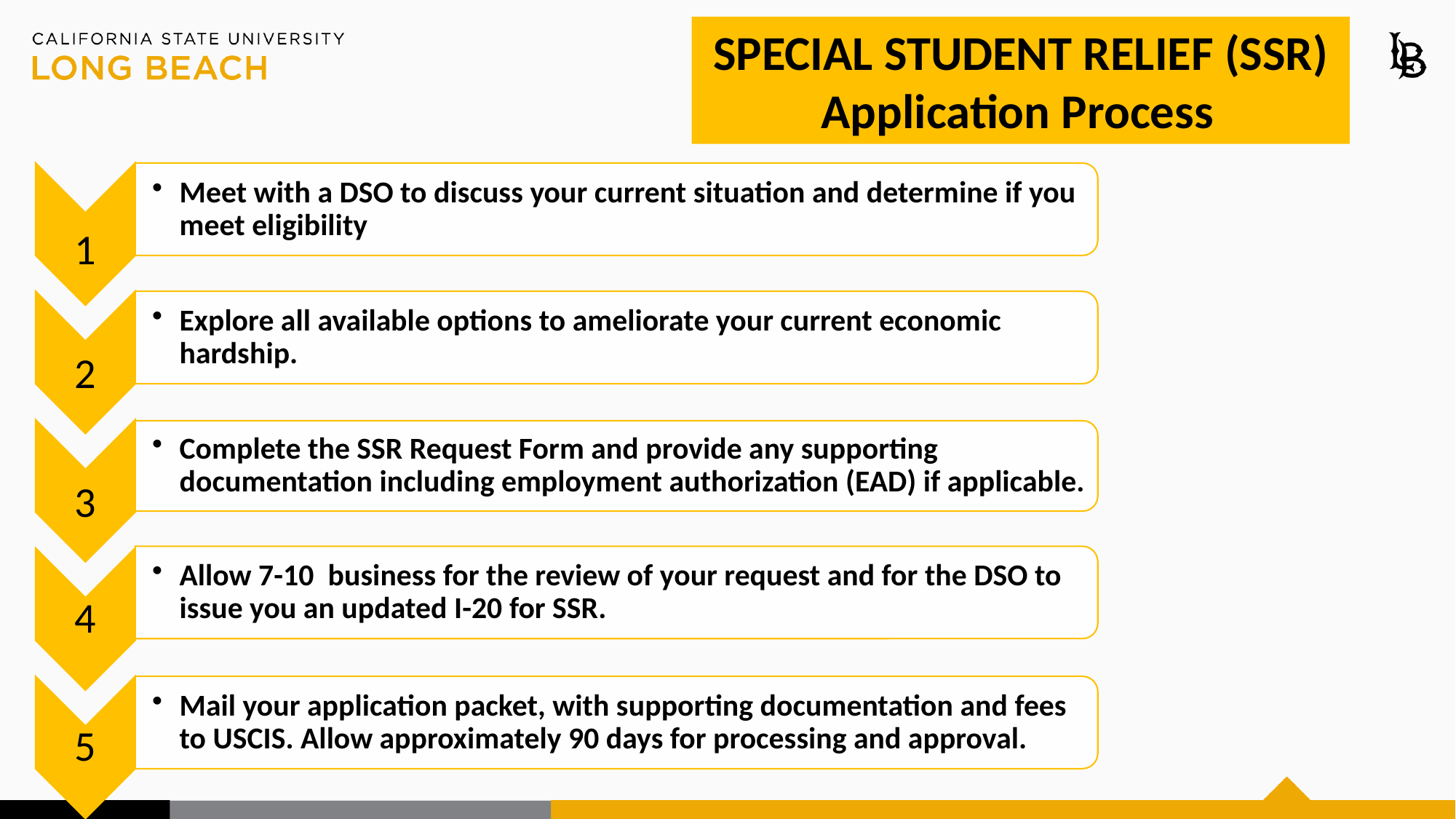

SPECIAL STUDENT RELIEF (SSR) Application Process

1

Meet with a DSO to discuss your current situation and determine if you meet eligibility

2

Explore all available options to ameliorate your current economic hardship.​

3

Complete the SSR Request Form and provide any supporting documentation including employment authorization (EAD) if applicable.​
4
Allow 7-10  business for the review of your request and for the DSO to issue you an updated I-20 for SSR.
5
Mail your application packet, with supporting documentation and fees  to USCIS. Allow approximately 90 days for processing and approval.​